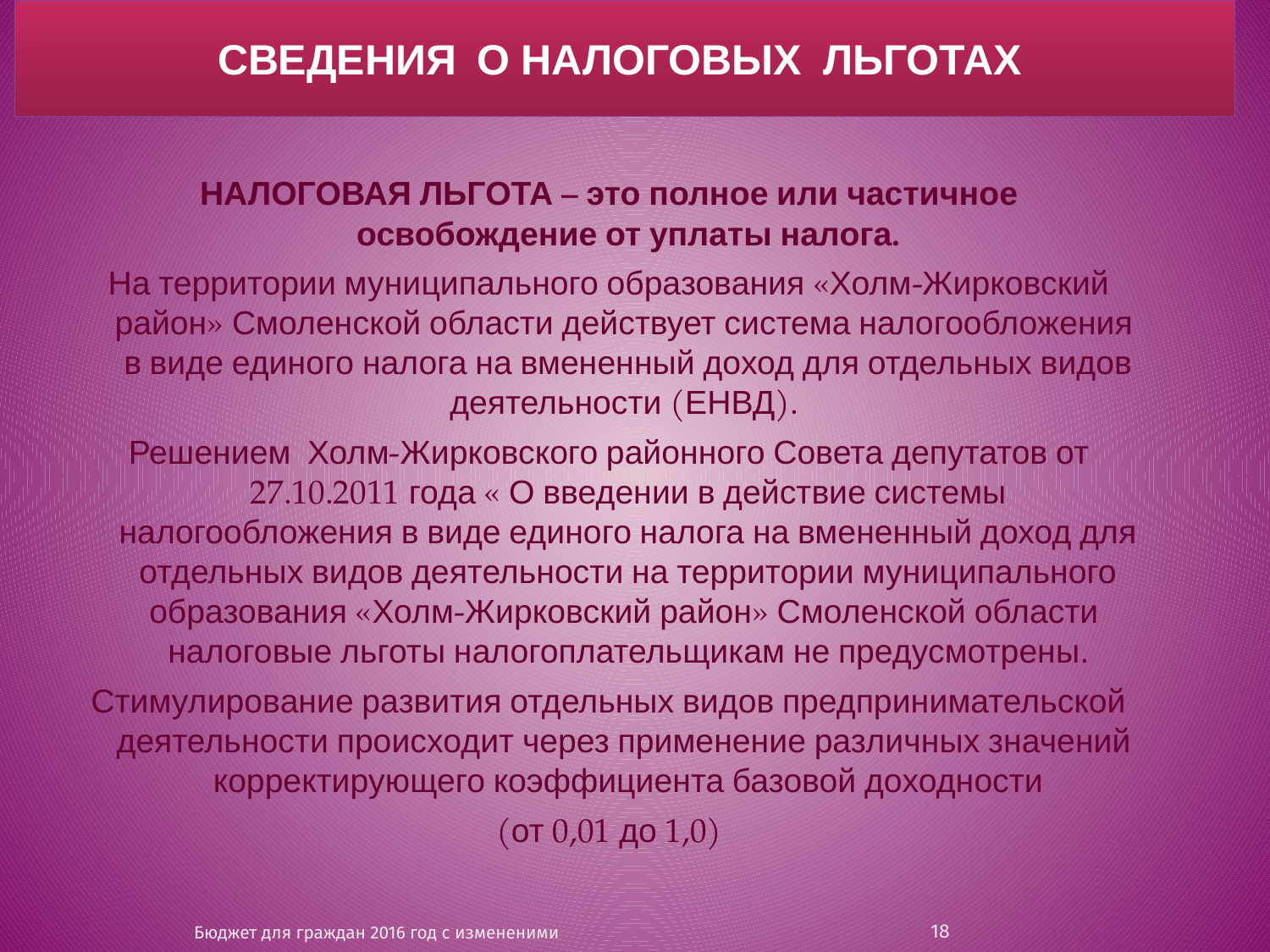

# СВЕДЕНИЯ  О НАЛОГОВЫХ  ЛЬГОТАХ
НАЛОГОВАЯ ЛЬГОТА – это полное или частичное освобождение от уплаты налога.
На территории муниципального образования «Холм-Жирковский район» Смоленской области действует система налогообложения  в виде единого налога на вмененный доход для отдельных видов деятельности (ЕНВД).
Решением  Холм-Жирковского районного Совета депутатов от 27.10.2011 года « О введении в действие системы налогообложения в виде единого налога на вмененный доход для отдельных видов деятельности на территории муниципального образования «Холм-Жирковский район» Смоленской области  налоговые льготы налогоплательщикам не предусмотрены.
Стимулирование развития отдельных видов предпринимательской деятельности происходит через применение различных значений  корректирующего коэффициента базовой доходности
(от 0,01 до 1,0)
18
Бюджет для граждан 2016 год с измененими